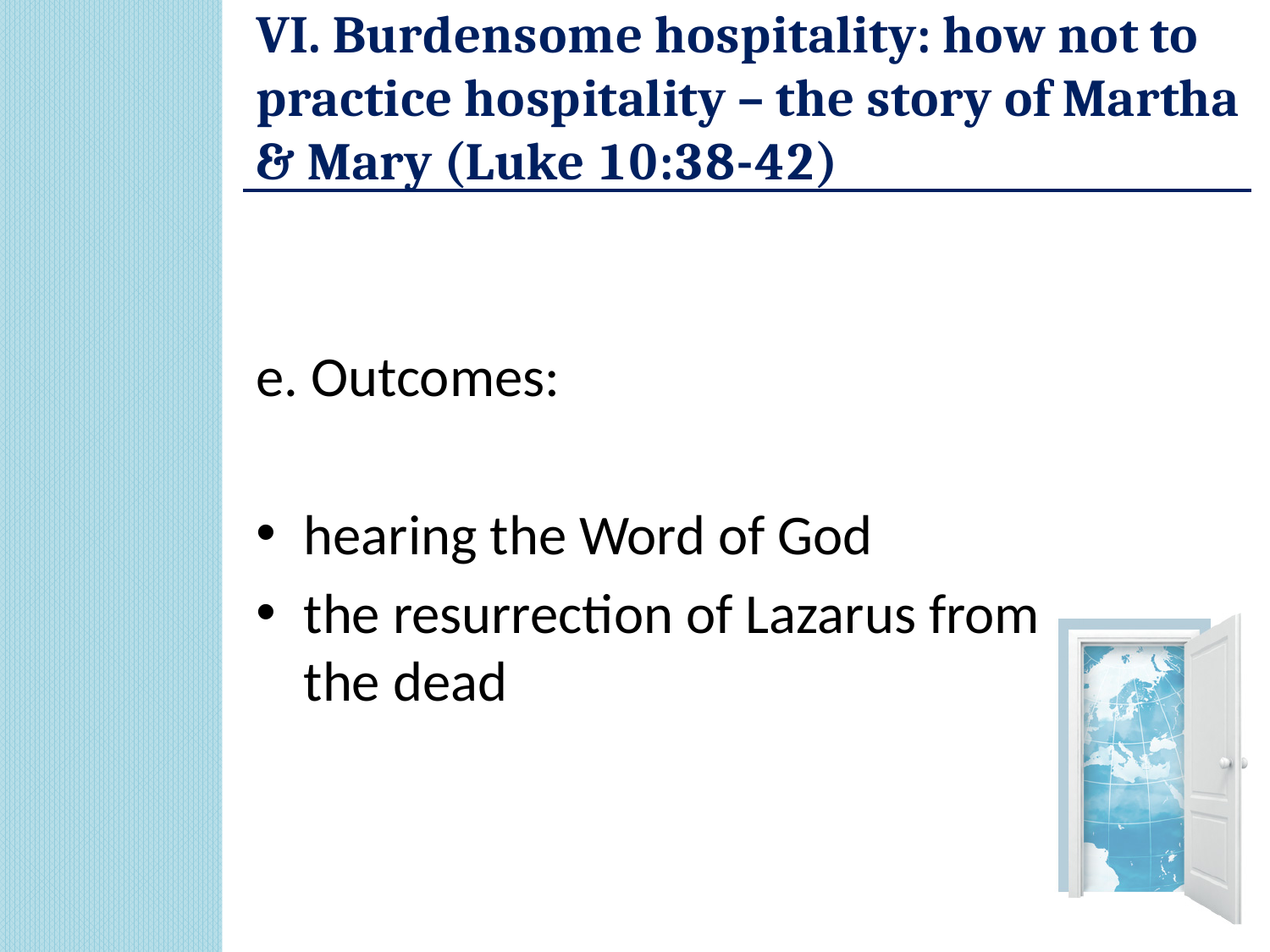

# VI. Burdensome hospitality: how not to practice hospitality – the story of Martha & Mary (Luke 10:38-42)
e. Outcomes:

hearing the Word of God
the resurrection of Lazarus from the dead